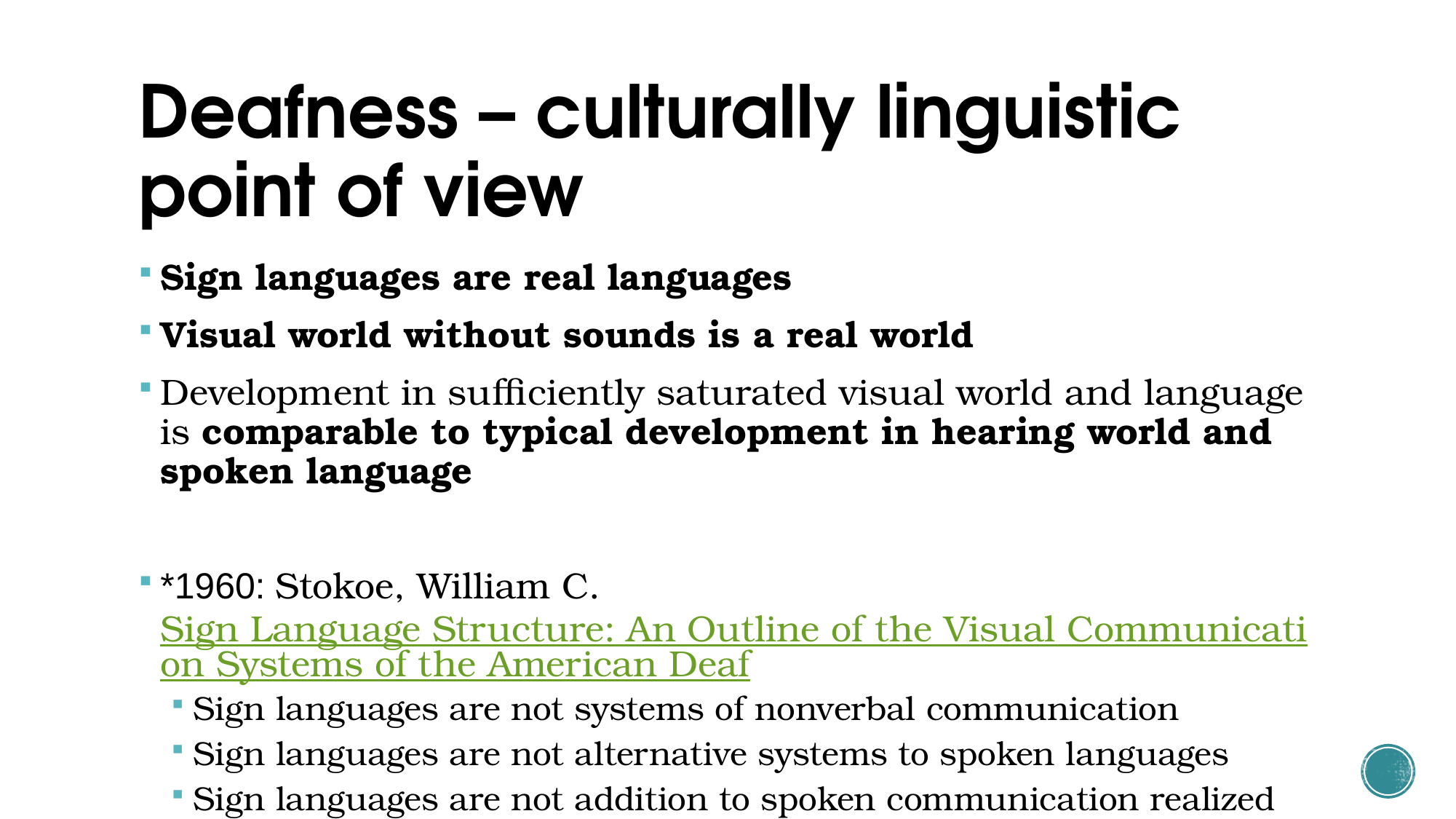

# Deafness – culturally linguistic point of view
Sign languages are real languages
Visual world without sounds is a real world
Development in sufficiently saturated visual world and language is comparable to typical development in hearing world and spoken language

*1960: Stokoe, William C. Sign Language Structure: An Outline of the Visual Communication Systems of the American Deaf
Sign languages are not systems of nonverbal communication
Sign languages are not alternative systems to spoken languages
Sign languages are not addition to spoken communication realized by deaf